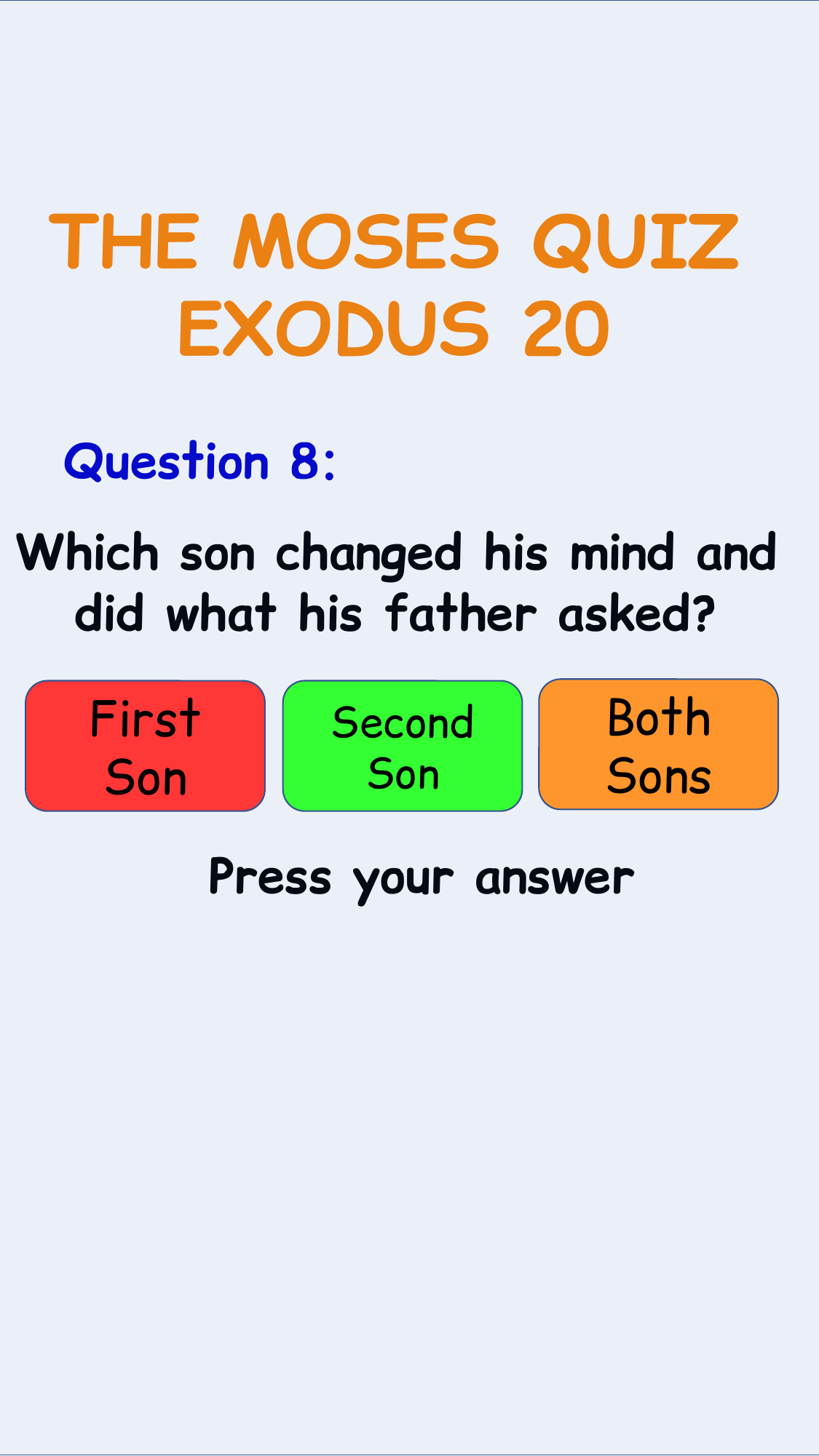

Question 8:
Which son changed his mind and did what his father asked?
Both Sons
First Son
Second Son
Press your answer